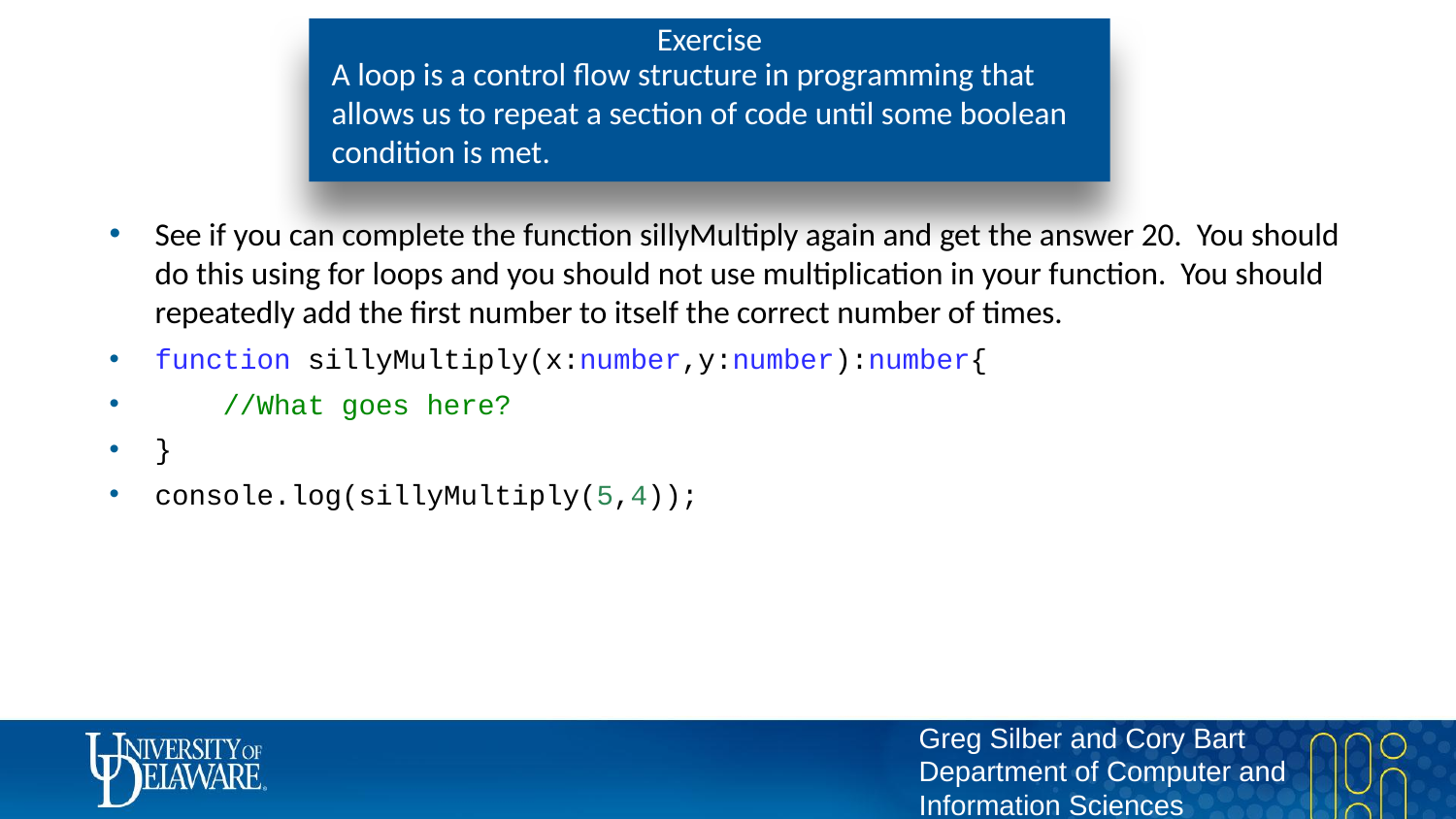

# Exercise
A loop is a control flow structure in programming that allows us to repeat a section of code until some boolean condition is met.
See if you can complete the function sillyMultiply again and get the answer 20.  You should do this using for loops and you should not use multiplication in your function.  You should repeatedly add the first number to itself the correct number of times.
function sillyMultiply(x:number,y:number):number{
    //What goes here?
}
console.log(sillyMultiply(5,4));